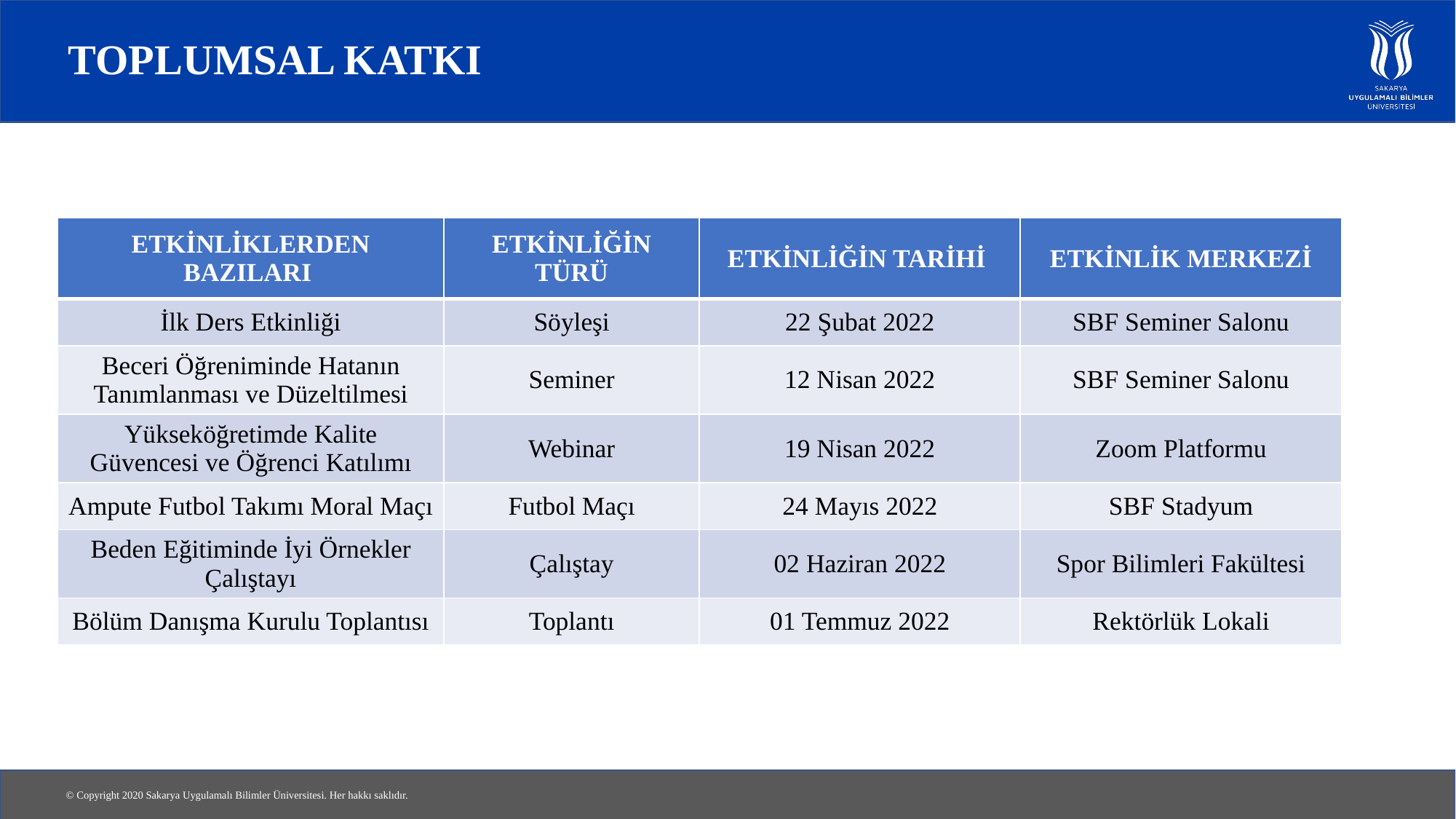

# TOPLUMSAL KATKI
| ETKİNLİKLERDEN BAZILARI | ETKİNLİĞİN TÜRÜ | ETKİNLİĞİN TARİHİ | ETKİNLİK MERKEZİ |
| --- | --- | --- | --- |
| İlk Ders Etkinliği | Söyleşi | 22 Şubat 2022 | SBF Seminer Salonu |
| Beceri Öğreniminde Hatanın Tanımlanması ve Düzeltilmesi | Seminer | 12 Nisan 2022 | SBF Seminer Salonu |
| Yükseköğretimde Kalite Güvencesi ve Öğrenci Katılımı | Webinar | 19 Nisan 2022 | Zoom Platformu |
| Ampute Futbol Takımı Moral Maçı | Futbol Maçı | 24 Mayıs 2022 | SBF Stadyum |
| Beden Eğitiminde İyi Örnekler Çalıştayı | Çalıştay | 02 Haziran 2022 | Spor Bilimleri Fakültesi |
| Bölüm Danışma Kurulu Toplantısı | Toplantı | 01 Temmuz 2022 | Rektörlük Lokali |